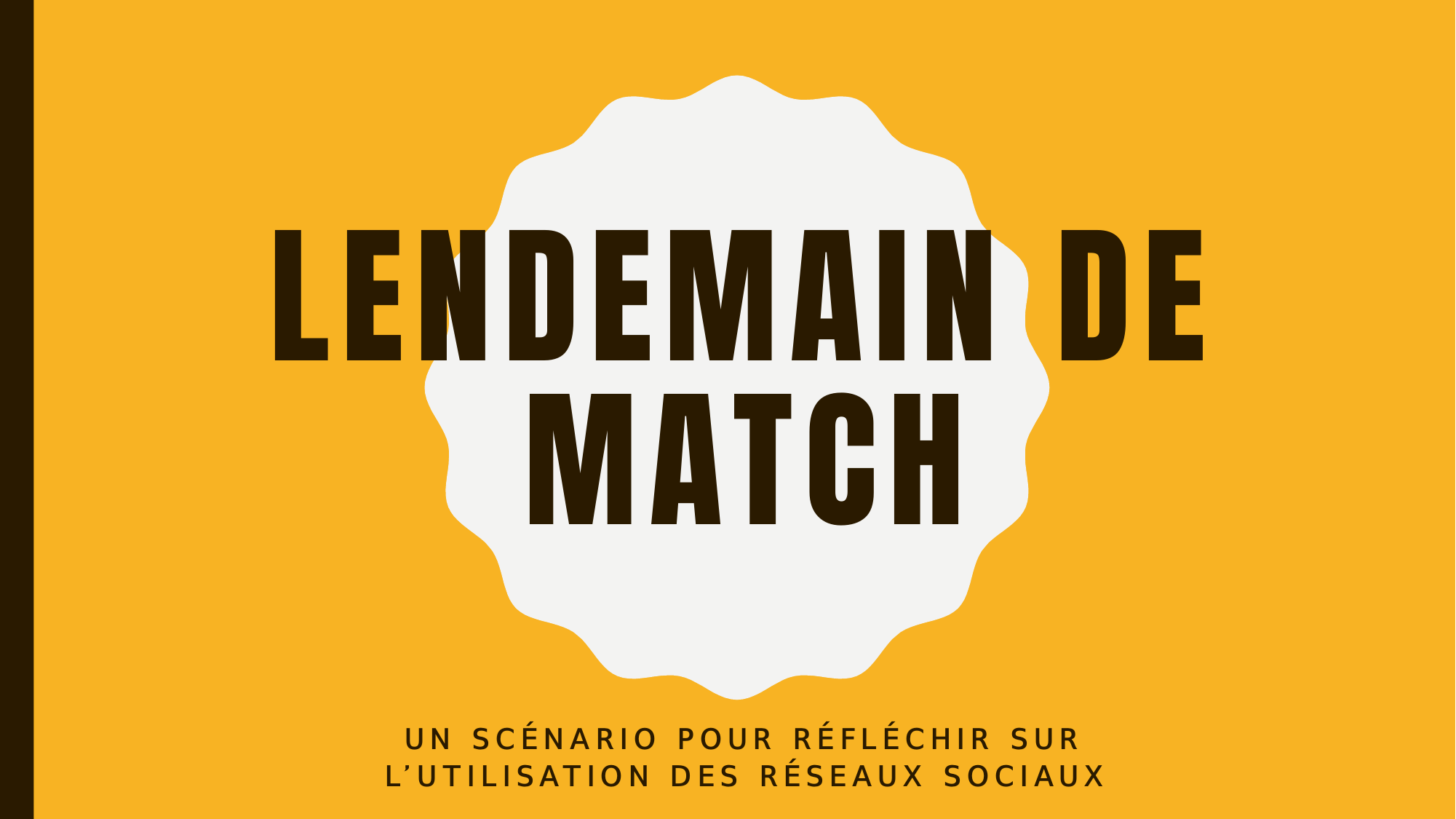

# Lendemain de match
Un scénario pour réfléchir sur l’utilisation des réseaux sociaux